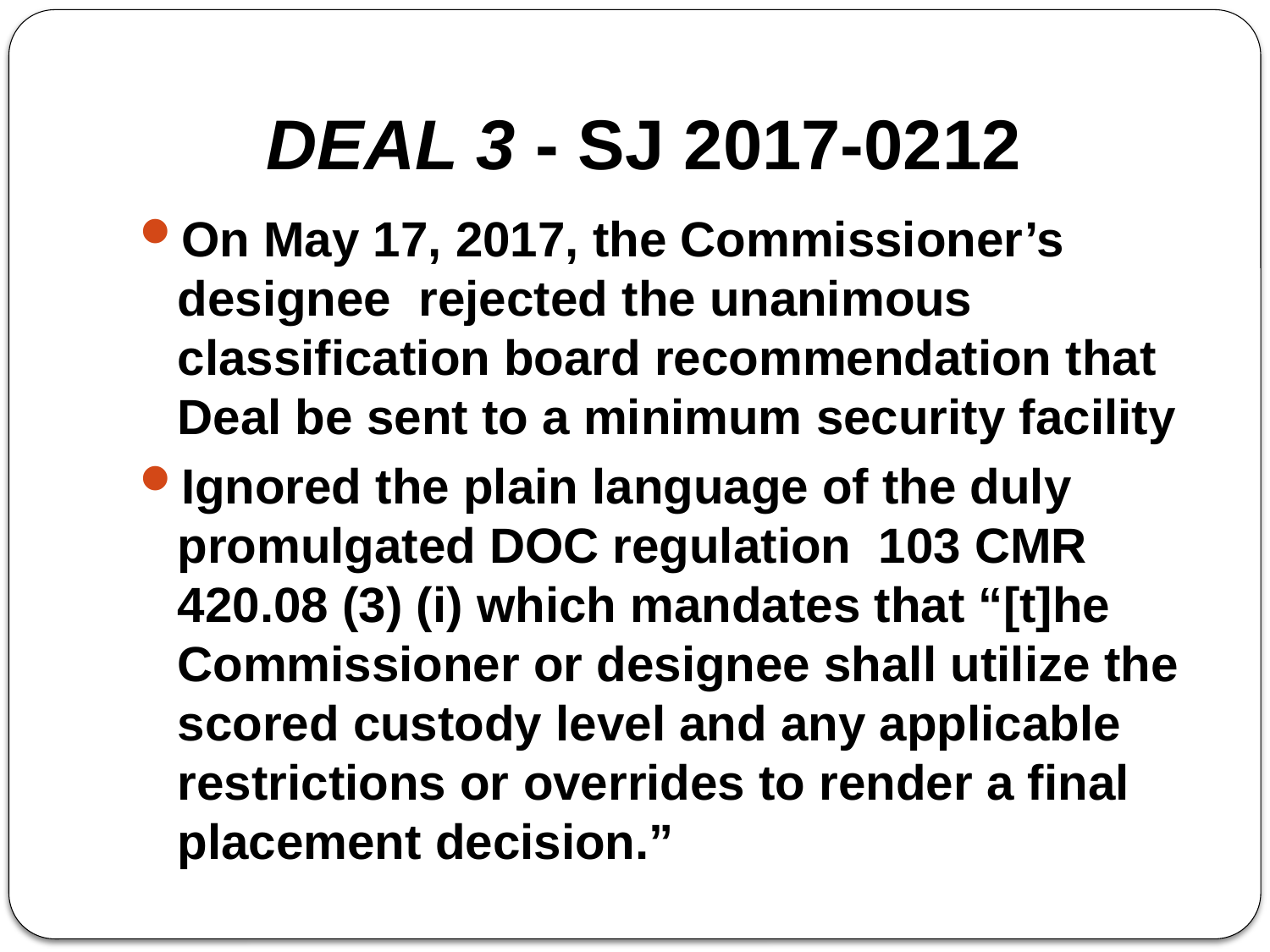

# DEAL 3 - SJ 2017-0212
On May 17, 2017, the Commissioner’s designee  rejected the unanimous classification board recommendation that Deal be sent to a minimum security facility
Ignored the plain language of the duly promulgated DOC regulation  103 CMR 420.08 (3) (i) which mandates that “[t]he Commissioner or designee shall utilize the scored custody level and any applicable restrictions or overrides to render a final placement decision.”